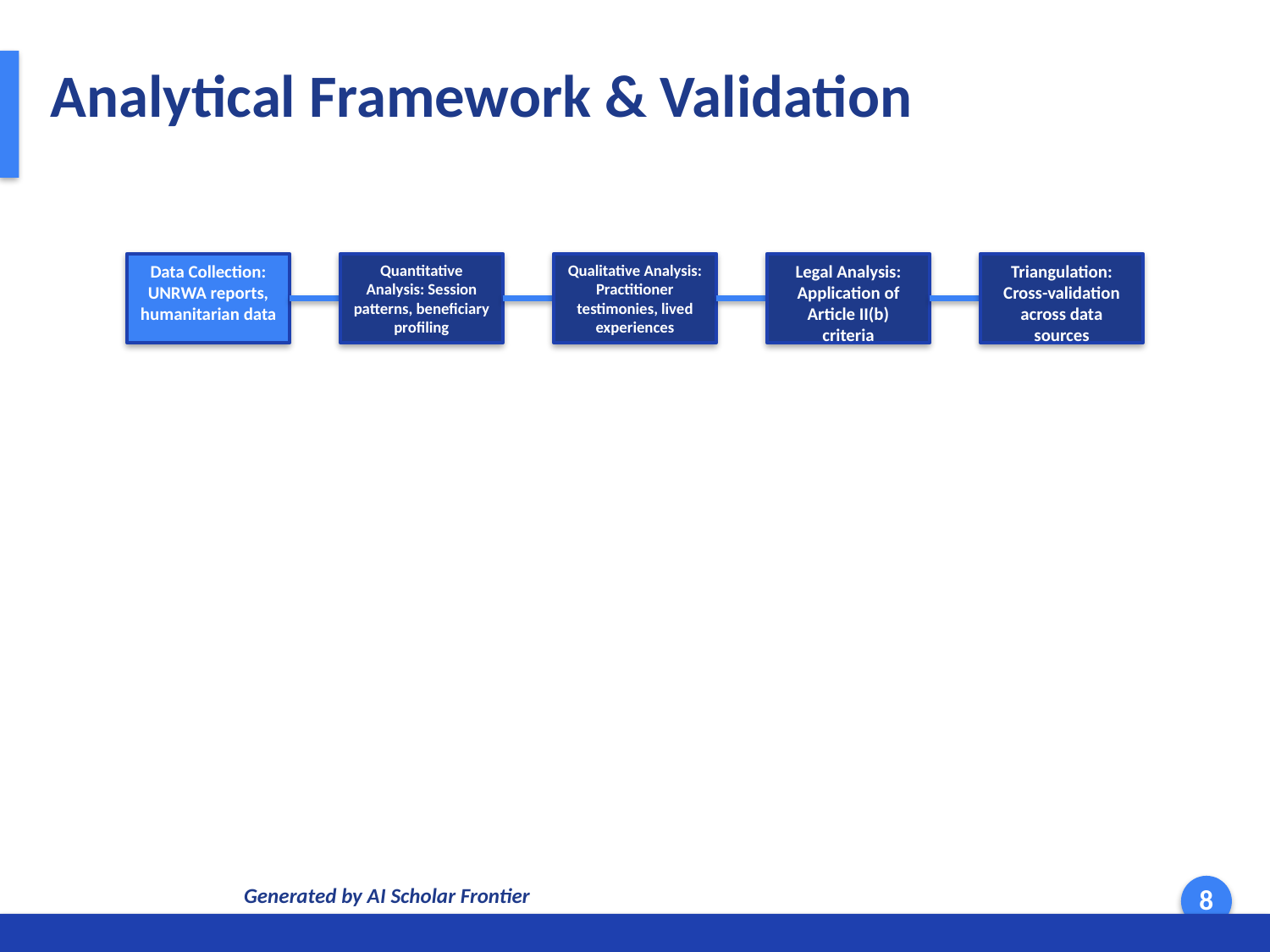

Analytical Framework & Validation
Data Collection: UNRWA reports, humanitarian data
Quantitative Analysis: Session patterns, beneficiary profiling
Qualitative Analysis: Practitioner testimonies, lived experiences
Legal Analysis: Application of Article II(b) criteria
Triangulation: Cross-validation across data sources
Generated by AI Scholar Frontier

8